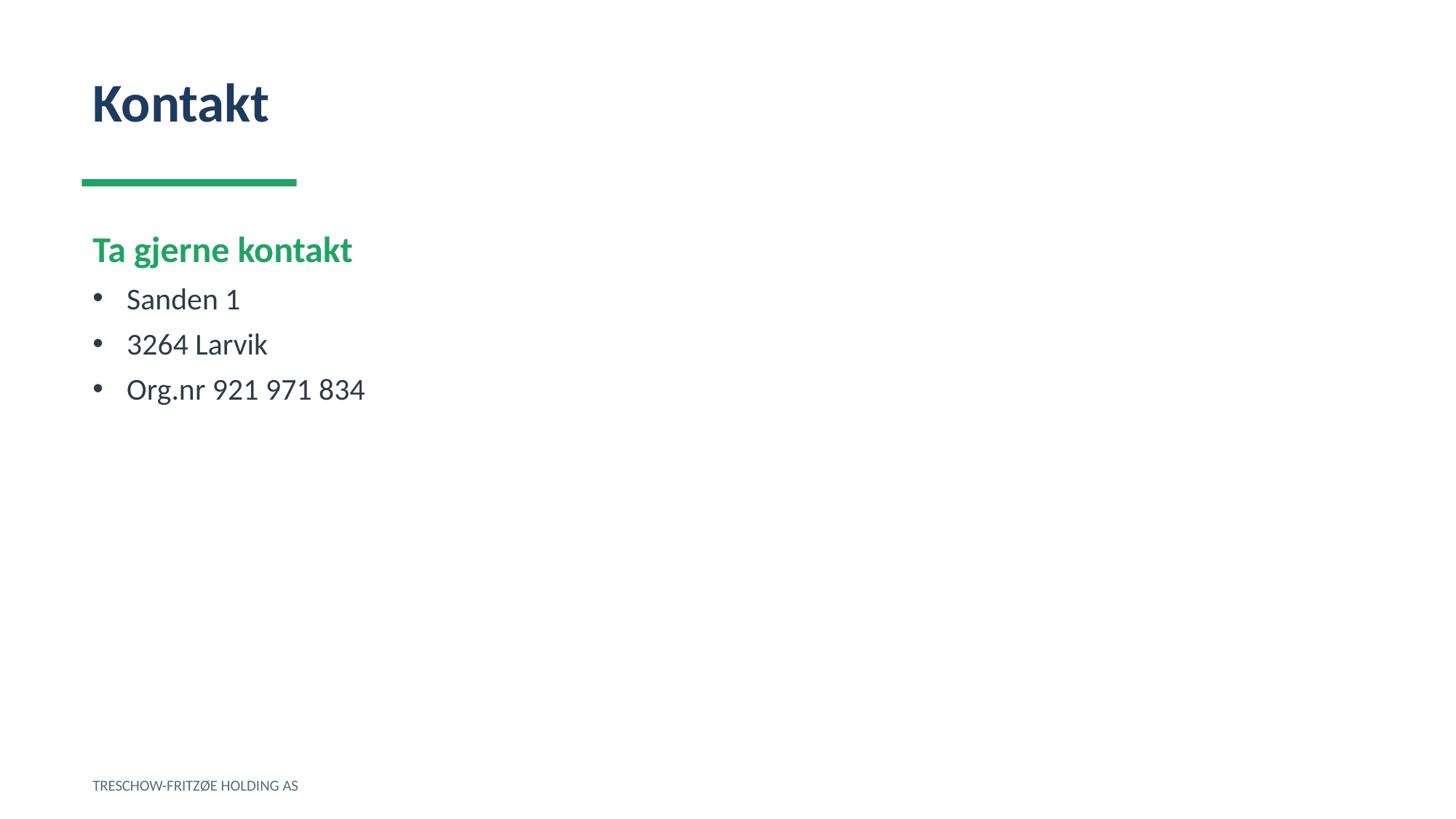

Kontakt

Ta gjerne kontakt
Sanden 1
3264 Larvik
Org.nr 921 971 834
TRESCHOW-FRITZØE HOLDING AS